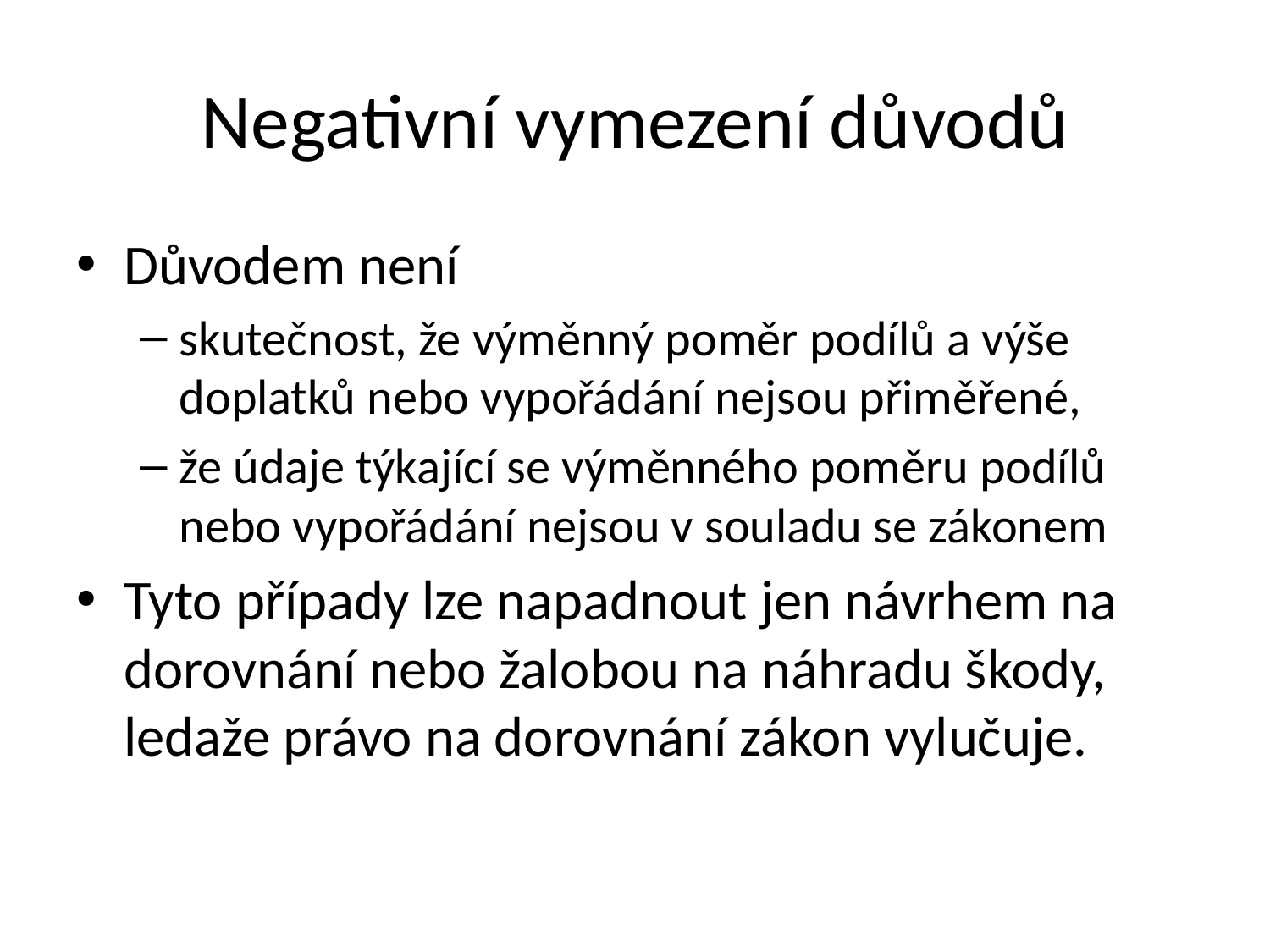

# Negativní vymezení důvodů
Důvodem není
skutečnost, že výměnný poměr podílů a výše doplatků nebo vypořádání nejsou přiměřené,
že údaje týkající se výměnného poměru podílů nebo vypořádání nejsou v souladu se zákonem
Tyto případy lze napadnout jen návrhem na dorovnání nebo žalobou na náhradu škody, ledaže právo na dorovnání zákon vylučuje.